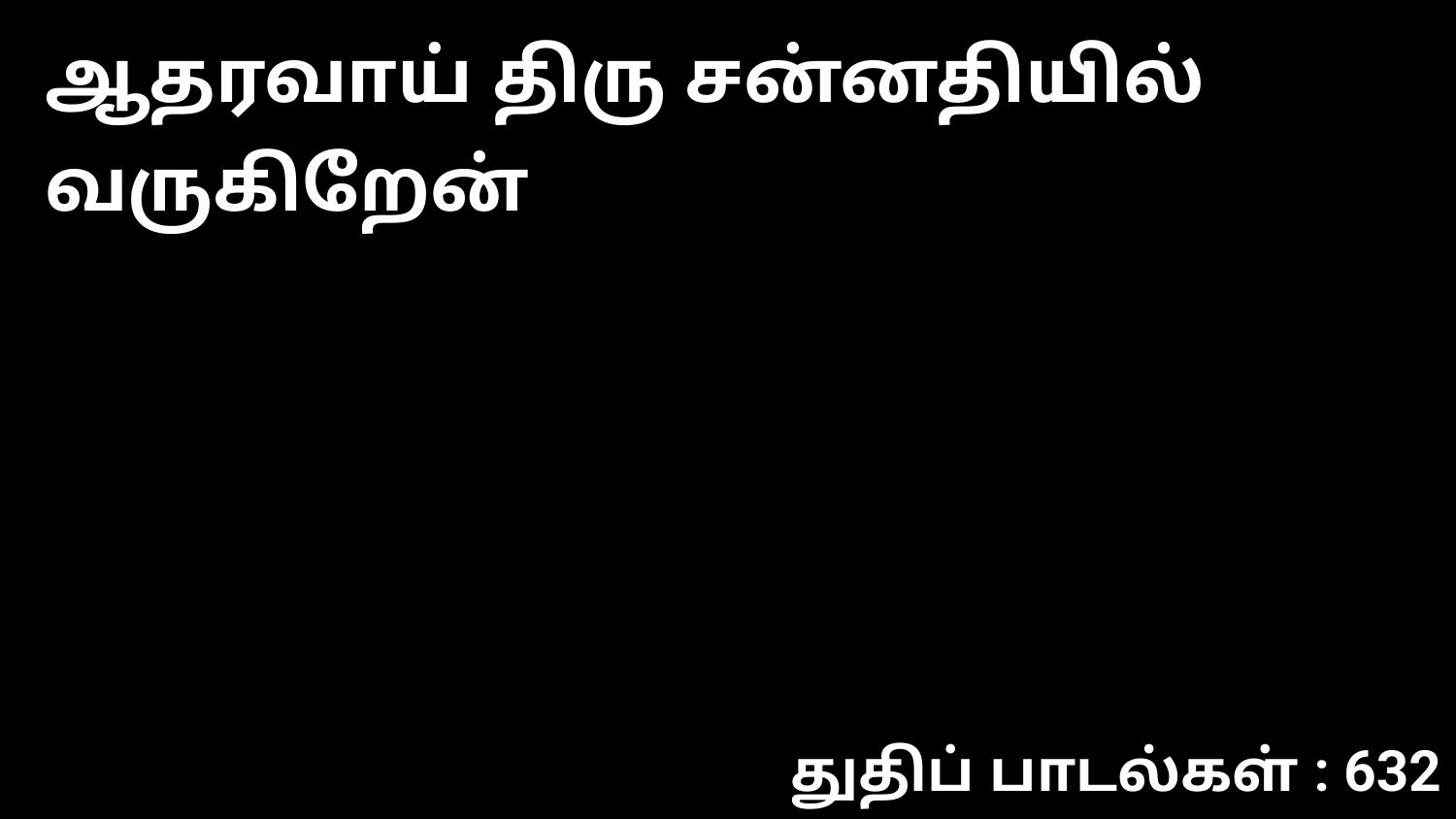

ஆதரவாய் திரு சன்னதியில் வருகிறேன்
துதிப் பாடல்கள் : 632